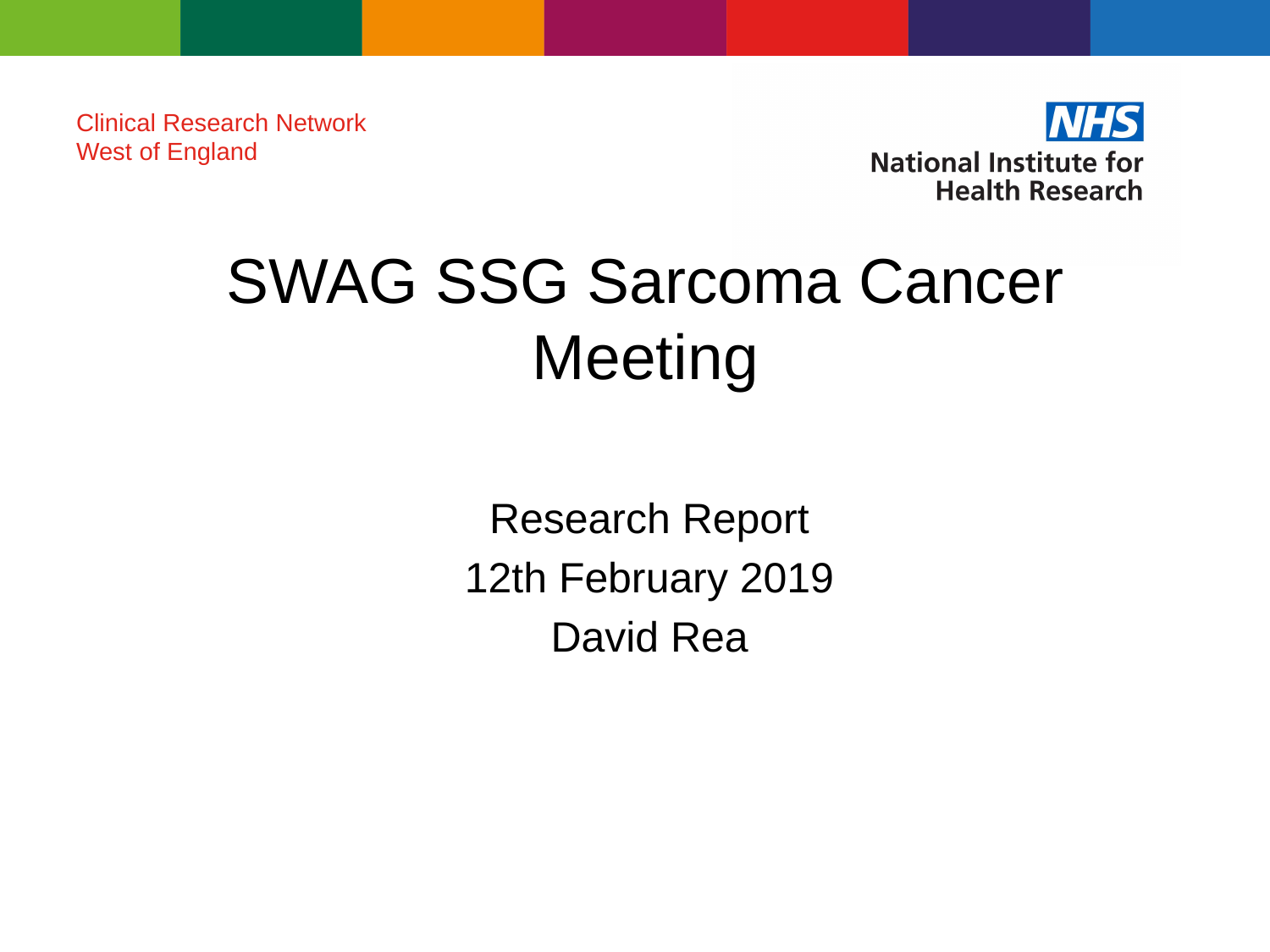

Clinical Research Network
West of England

# SWAG SSG Sarcoma Cancer Meeting
Research Report
12th February 2019
David Rea